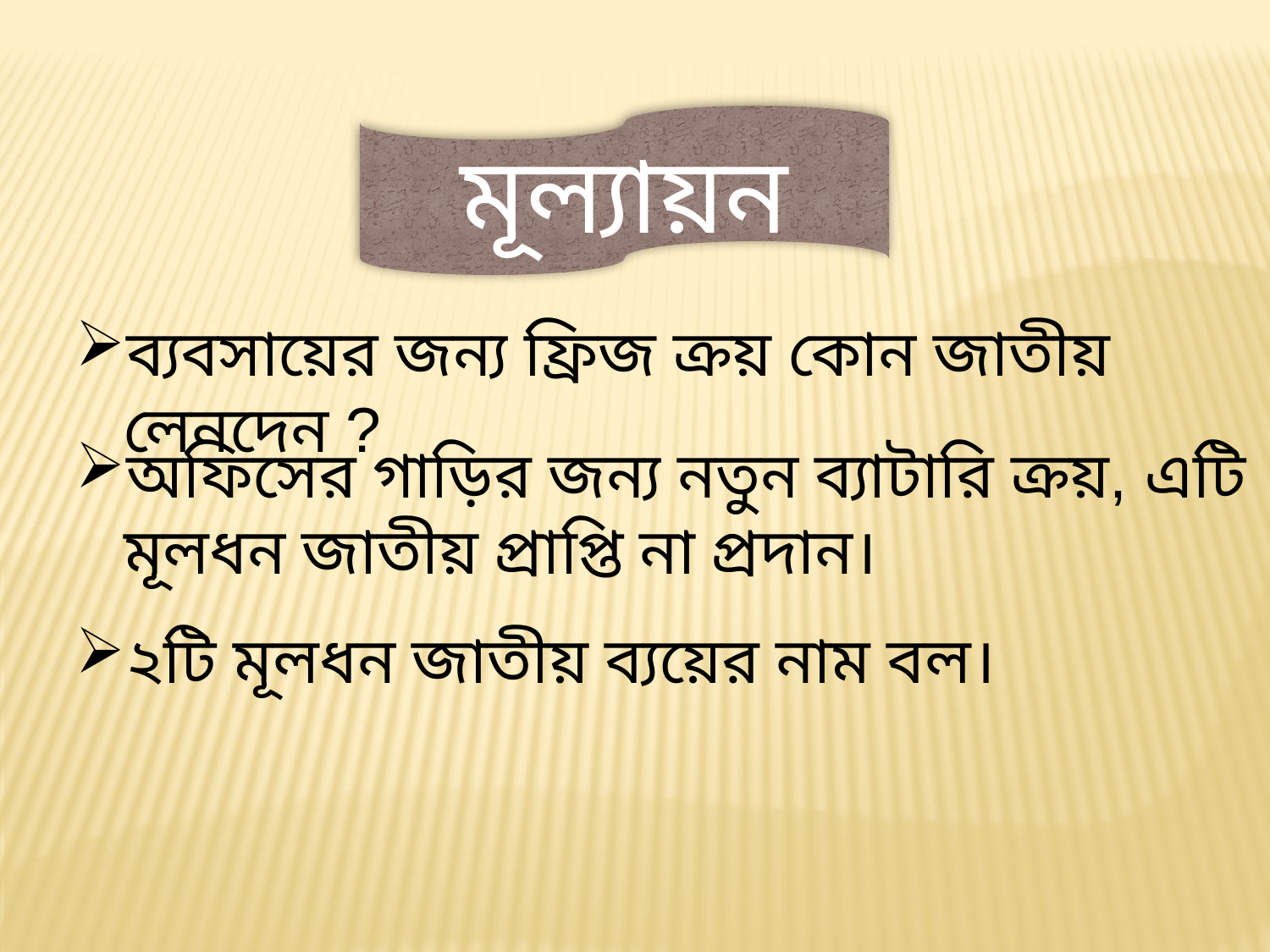

মূল্যায়ন
ব্যবসায়ের জন্য ফ্রিজ ক্রয় কোন জাতীয় লেনদেন ?
অফিসের গাড়ির জন্য নতুন ব্যাটারি ক্রয়, এটি মূলধন জাতীয় প্রাপ্তি না প্রদান।
২টি মূলধন জাতীয় ব্যয়ের নাম বল।